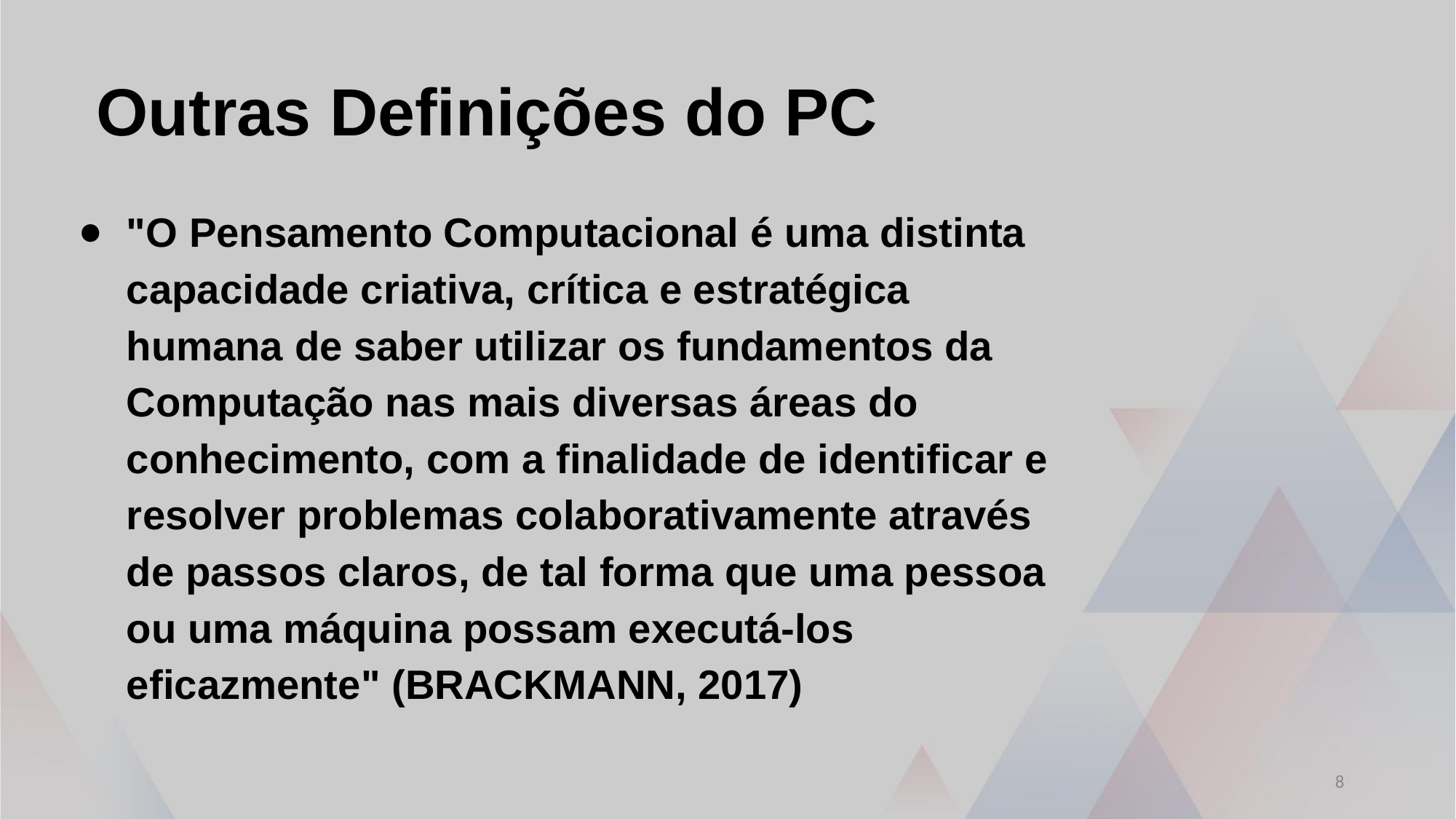

Outras Definições do PC
"O Pensamento Computacional é uma distinta capacidade criativa, crítica e estratégica humana de saber utilizar os fundamentos da Computação nas mais diversas áreas do conhecimento, com a finalidade de identificar e resolver problemas colaborativamente através de passos claros, de tal forma que uma pessoa ou uma máquina possam executá-los eficazmente" (BRACKMANN, 2017)

8